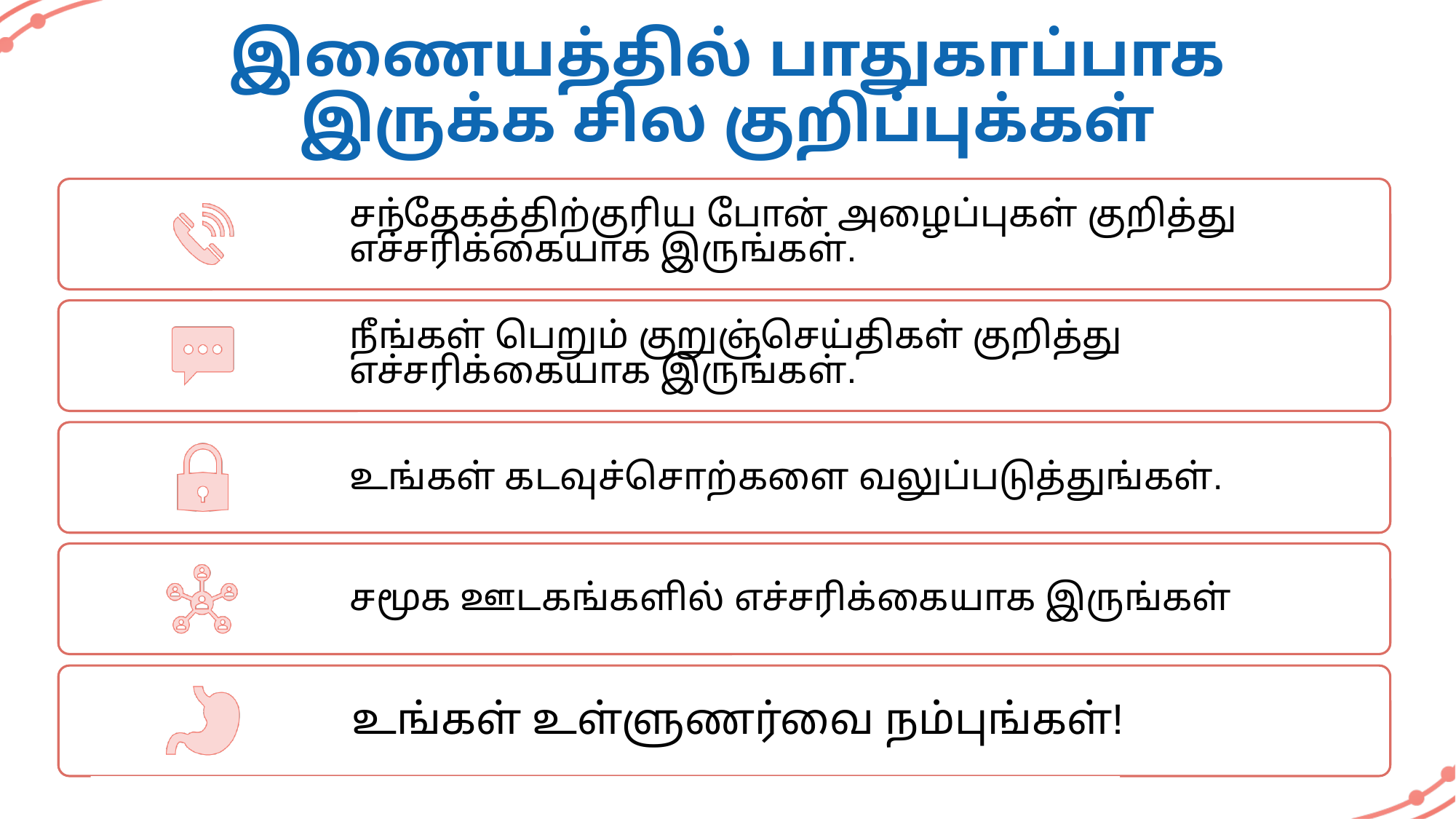

# இணையத்தில் பாதுகாப்பாக இருக்க சில குறிப்புக்கள்
சந்தேகத்திற்குரிய போன் அழைப்புகள் குறித்து எச்சரிக்கையாக இருங்கள்.
நீங்கள் பெறும் குறுஞ்செய்திகள் குறித்து எச்சரிக்கையாக இருங்கள்.
உங்கள் கடவுச்சொற்களை வலுப்படுத்துங்கள்.
சமூக ஊடகங்களில் எச்சரிக்கையாக இருங்கள்
உங்கள் உள்ளுணர்வை நம்புங்கள்!